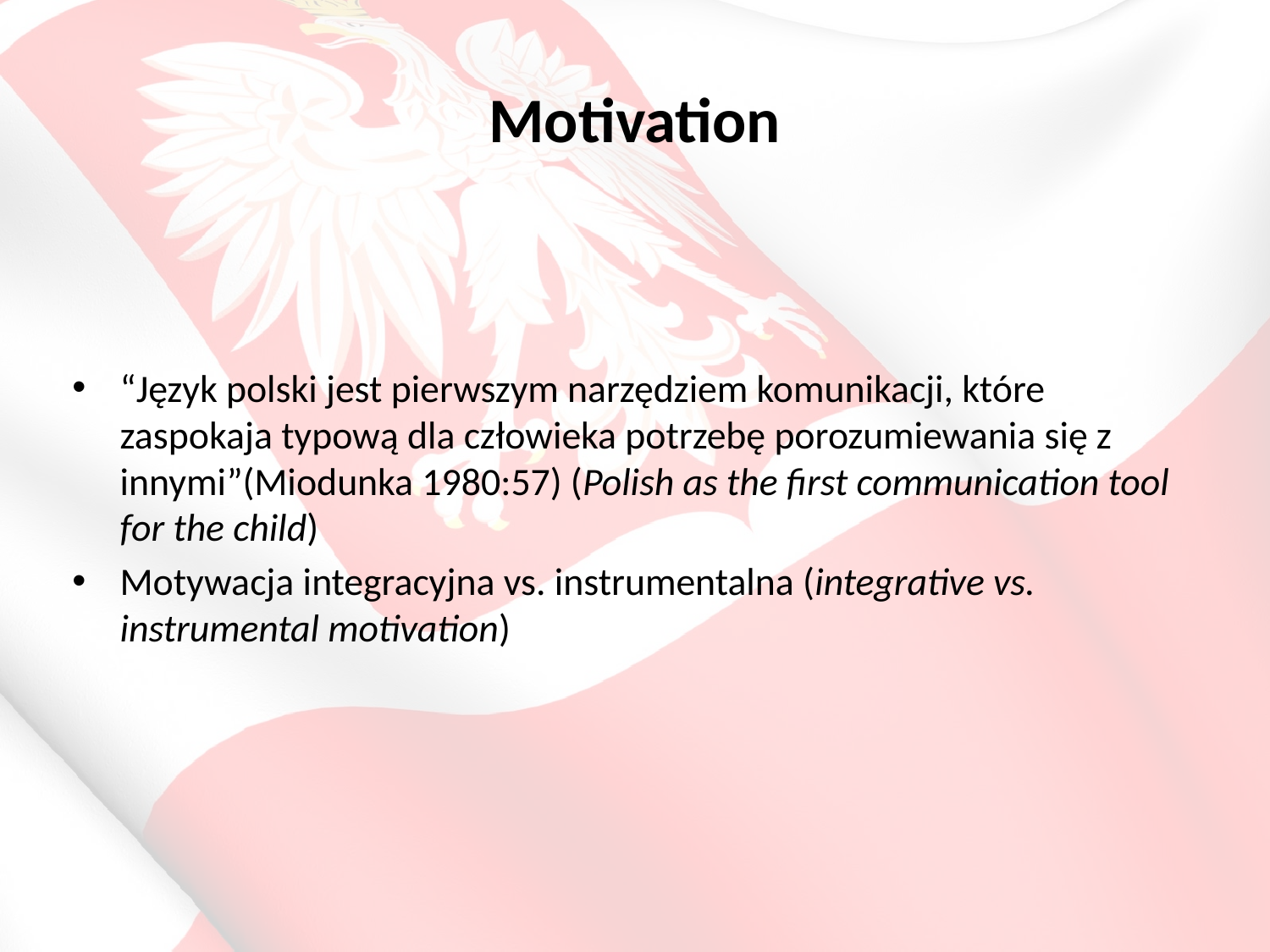

# Motivation
“Język polski jest pierwszym narzędziem komunikacji, które zaspokaja typową dla człowieka potrzebę porozumiewania się z innymi”(Miodunka 1980:57) (Polish as the first communication tool for the child)
Motywacja integracyjna vs. instrumentalna (integrative vs. instrumental motivation)